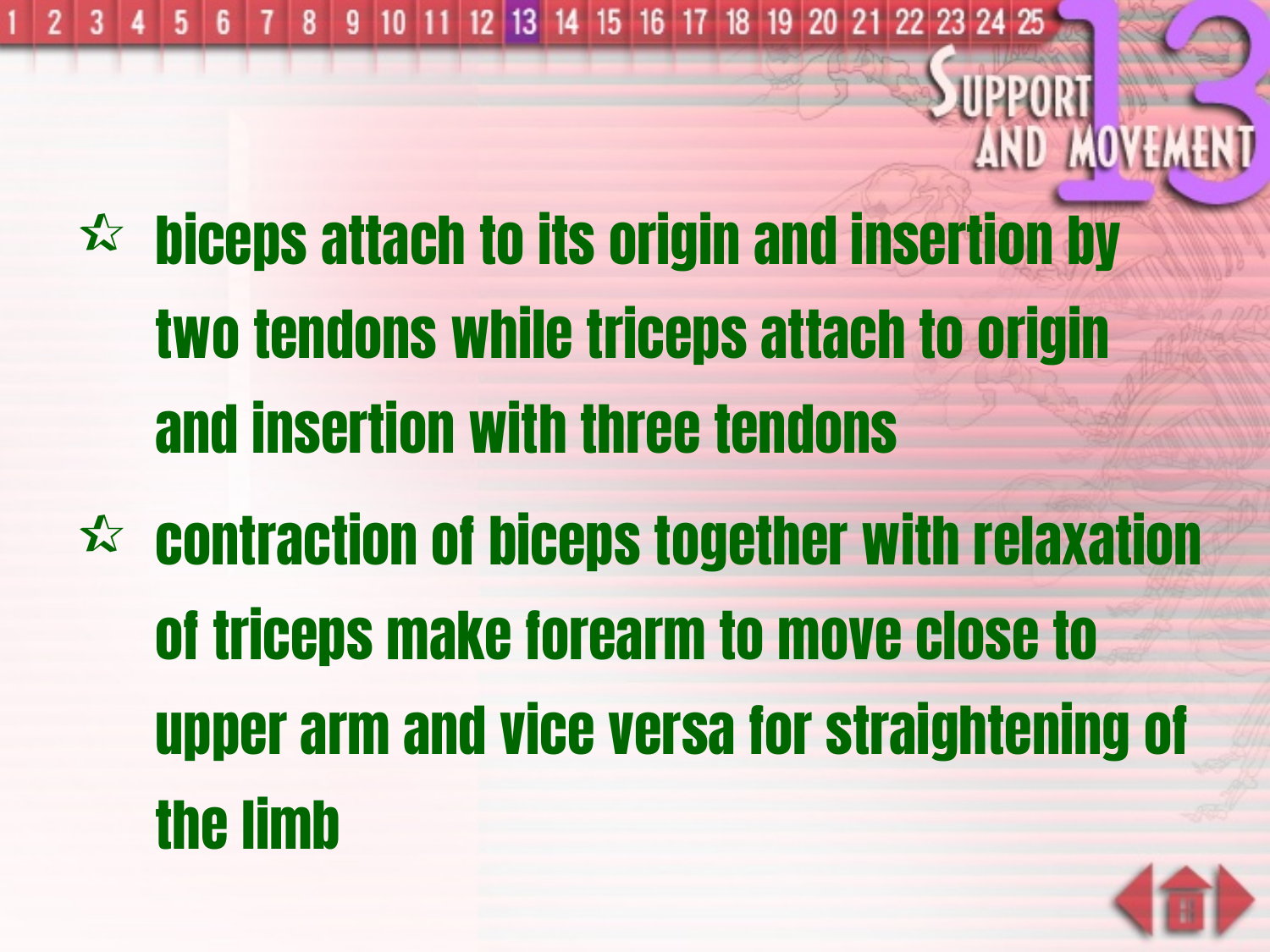

biceps attach to its origin and insertion by two tendons while triceps attach to origin and insertion with three tendons
contraction of biceps together with relaxation of triceps make forearm to move close to upper arm and vice versa for straightening of the limb